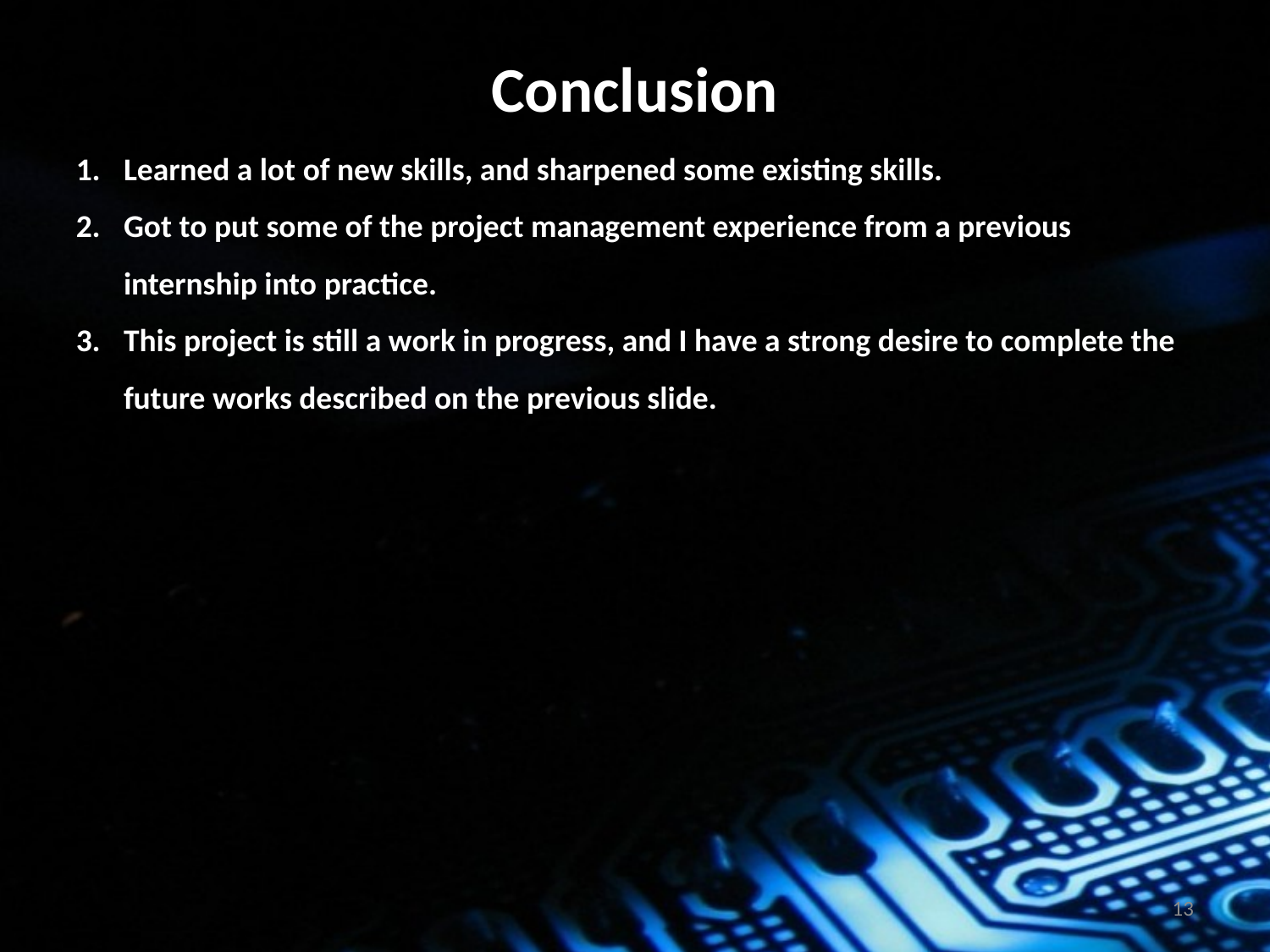

Conclusion
Learned a lot of new skills, and sharpened some existing skills.
Got to put some of the project management experience from a previous internship into practice.
This project is still a work in progress, and I have a strong desire to complete the future works described on the previous slide.

13